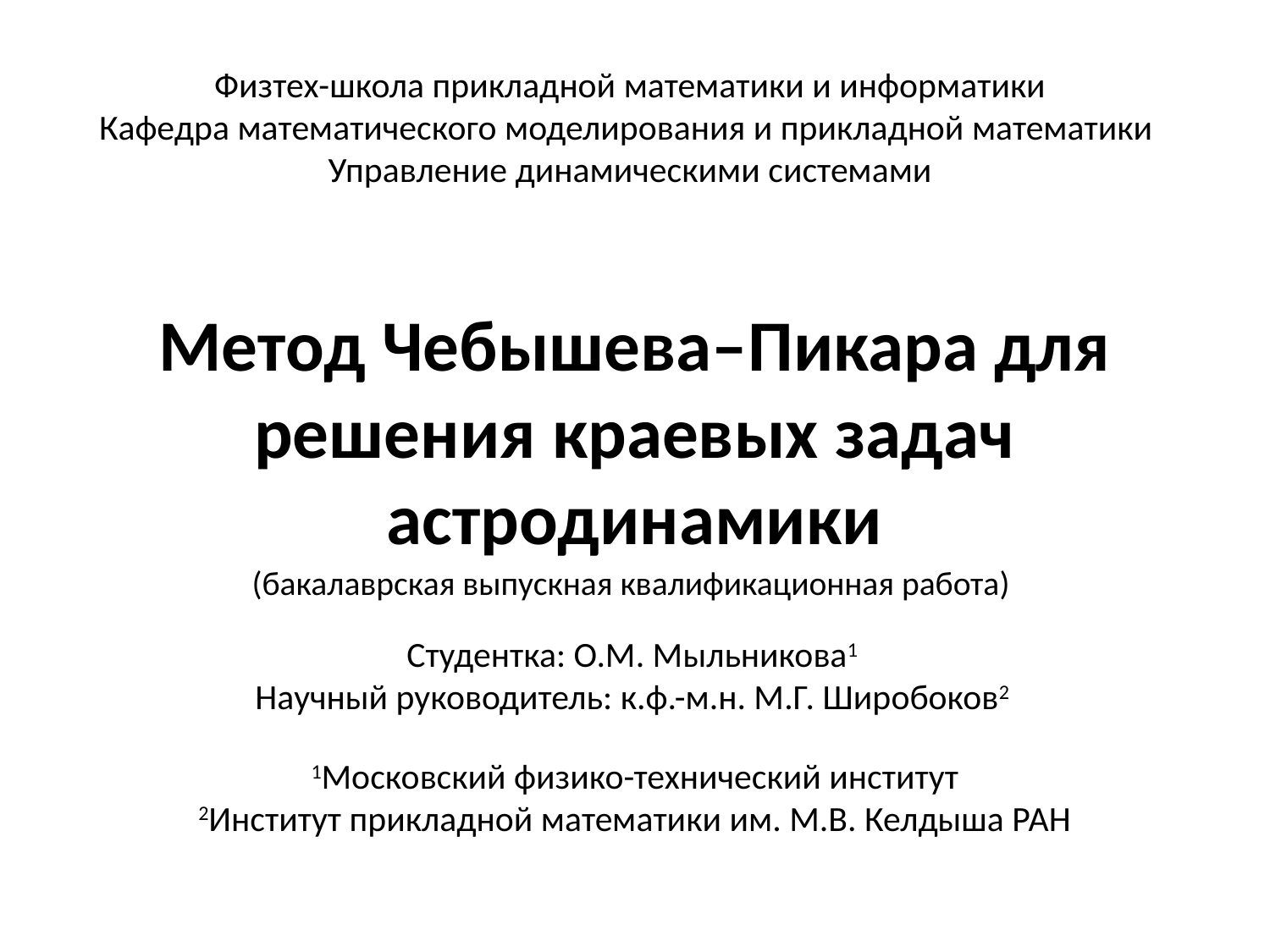

Физтех-школа прикладной математики и информатики
Кафедра математического моделирования и прикладной математики
Управление динамическими системами
# Метод Чебышева–Пикара для решения краевых задач астродинамики
(бакалаврская выпускная квалификационная работа)
Студентка: О.М. Мыльникова1
Научный руководитель: к.ф.-м.н. М.Г. Широбоков2
1Московский физико-технический институт
2Институт прикладной математики им. М.В. Келдыша РАН